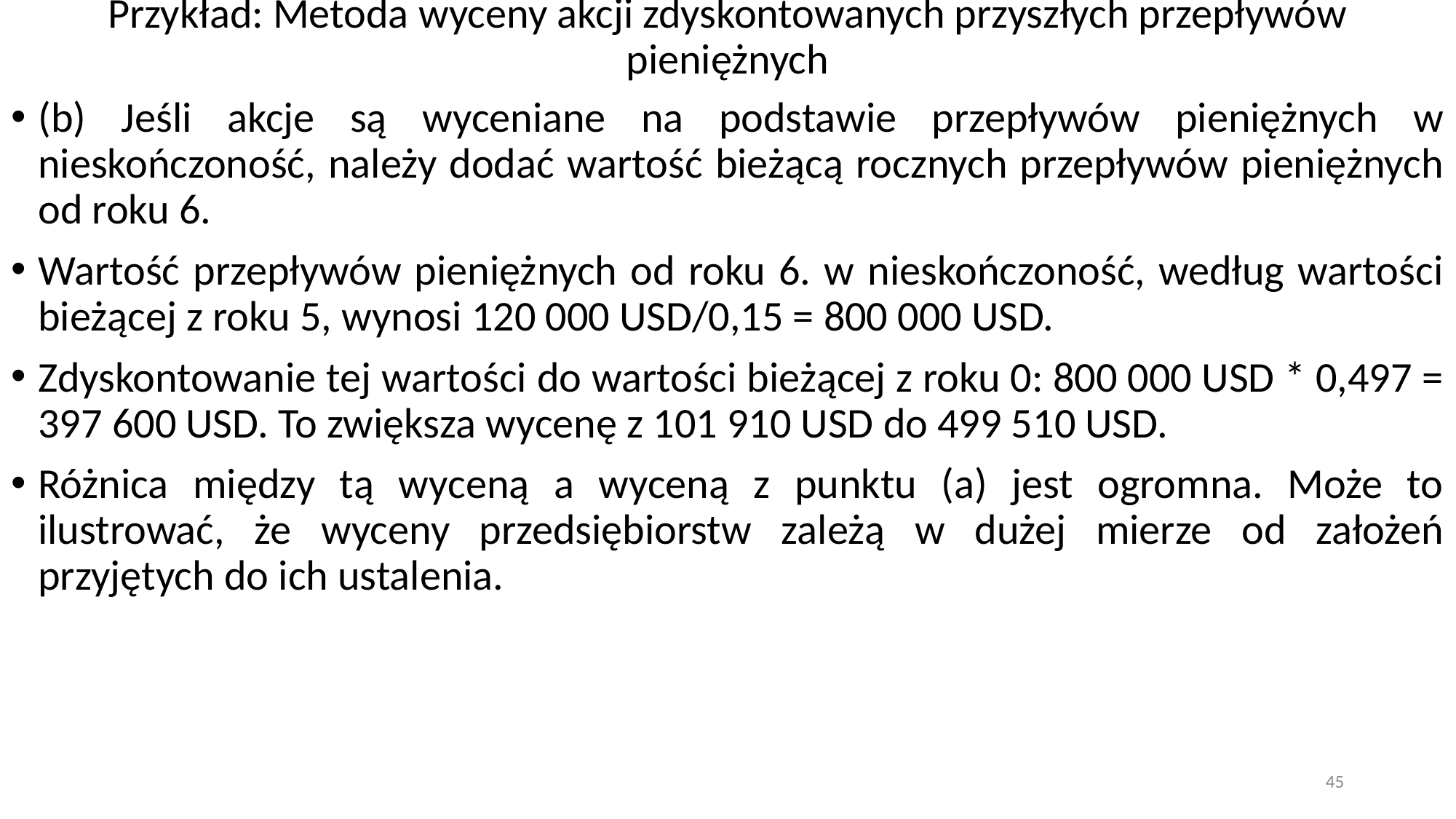

# Przykład: Metoda wyceny akcji zdyskontowanych przyszłych przepływów pieniężnych
(b) Jeśli akcje są wyceniane na podstawie przepływów pieniężnych w nieskończoność, należy dodać wartość bieżącą rocznych przepływów pieniężnych od roku 6.
Wartość przepływów pieniężnych od roku 6. w nieskończoność, według wartości bieżącej z roku 5, wynosi 120 000 USD/0,15 = 800 000 USD.
Zdyskontowanie tej wartości do wartości bieżącej z roku 0: 800 000 USD * 0,497 = 397 600 USD. To zwiększa wycenę z 101 910 USD do 499 510 USD.
Różnica między tą wyceną a wyceną z punktu (a) jest ogromna. Może to ilustrować, że wyceny przedsiębiorstw zależą w dużej mierze od założeń przyjętych do ich ustalenia.
45